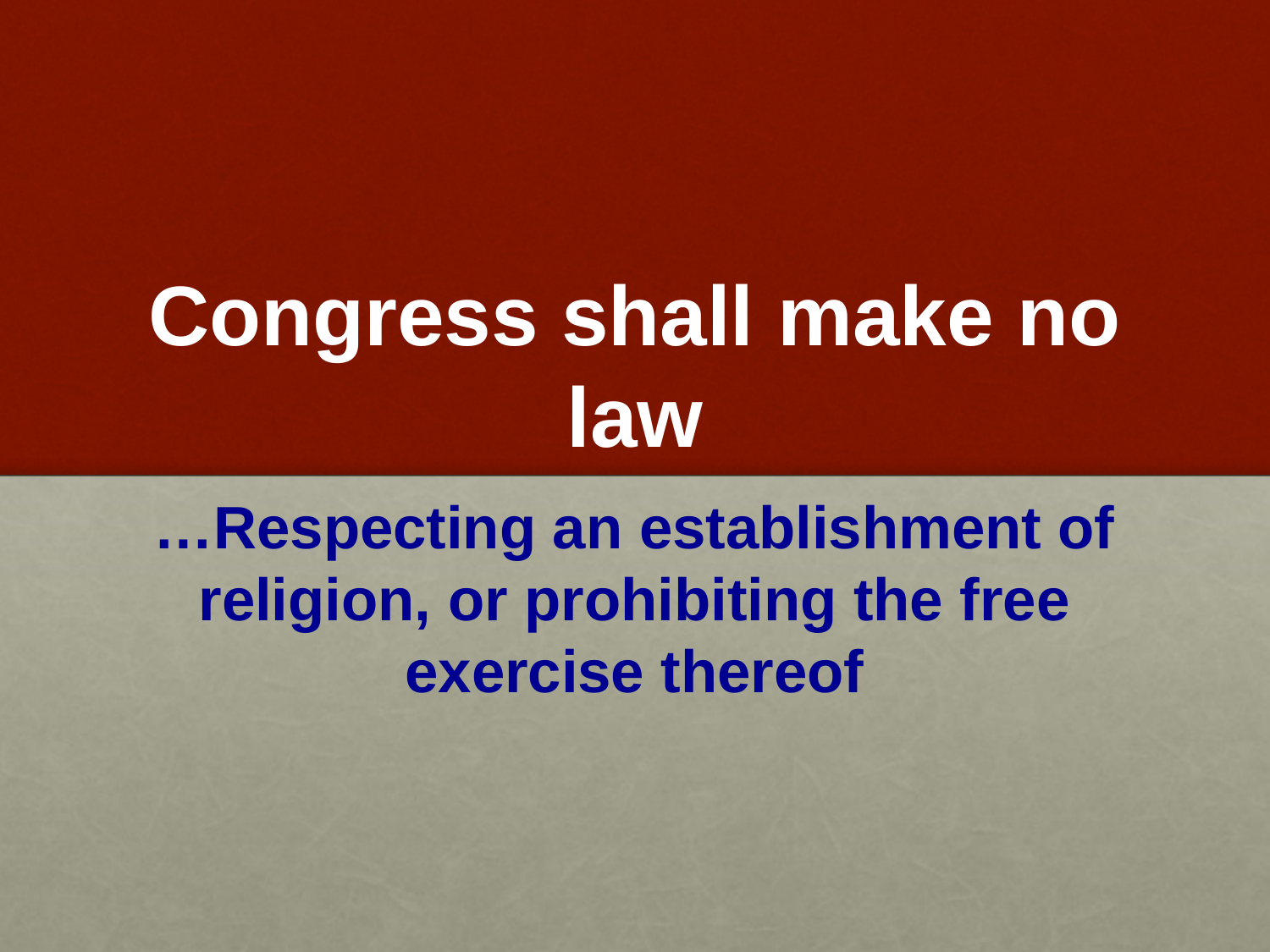

# Congress shall make no law
…Respecting an establishment of religion, or prohibiting the free exercise thereof